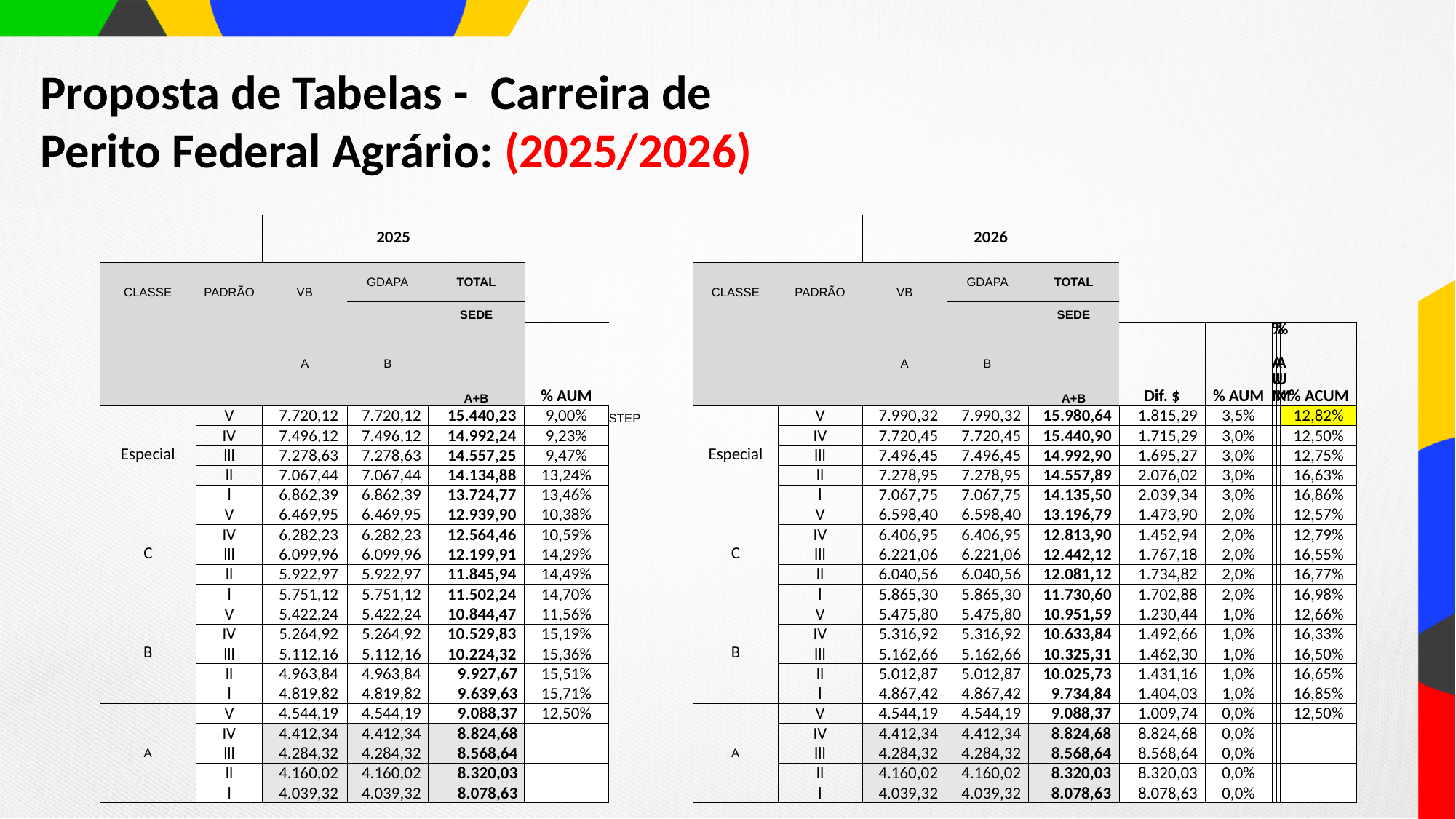

Proposta de Tabelas -  Carreira de Perito Federal Agrário: (2025/2026)
|  |  | 2025 |  |  |  |  |  |  | 2026 |  |  |  |  |  |  |  |
| --- | --- | --- | --- | --- | --- | --- | --- | --- | --- | --- | --- | --- | --- | --- | --- | --- |
|  |  |  |  |  |  |  |  |  |  |  |  |  |  |  |  |  |
| CLASSE | PADRÃO | VB | GDAPA | TOTAL |  |  | CLASSE | PADRÃO | VB | GDAPA | TOTAL |  |  |  |  |  |
|  |  |  |  |  |  |  |  |  |  |  |  |  |  |  |  |  |
|  |  |  |  | SEDE |  |  |  |  |  |  | SEDE |  |  |  |  |  |
|  |  | A | B | A+B | % AUM |  |  |  | A | B | A+B | Dif. $ | % AUM | % AUM | % AUM | % ACUM |
| Especial | V | 7.720,12 | 7.720,12 | 15.440,23 | 9,00% | STEP | Especial | V | 7.990,32 | 7.990,32 | 15.980,64 | 1.815,29 | 3,5% |  |  | 12,82% |
|  | IV | 7.496,12 | 7.496,12 | 14.992,24 | 9,23% |  |  | IV | 7.720,45 | 7.720,45 | 15.440,90 | 1.715,29 | 3,0% |  |  | 12,50% |
|  | lll | 7.278,63 | 7.278,63 | 14.557,25 | 9,47% |  |  | lll | 7.496,45 | 7.496,45 | 14.992,90 | 1.695,27 | 3,0% |  |  | 12,75% |
|  | ll | 7.067,44 | 7.067,44 | 14.134,88 | 13,24% |  |  | ll | 7.278,95 | 7.278,95 | 14.557,89 | 2.076,02 | 3,0% |  |  | 16,63% |
|  | l | 6.862,39 | 6.862,39 | 13.724,77 | 13,46% |  |  | l | 7.067,75 | 7.067,75 | 14.135,50 | 2.039,34 | 3,0% |  |  | 16,86% |
| C | V | 6.469,95 | 6.469,95 | 12.939,90 | 10,38% |  | C | V | 6.598,40 | 6.598,40 | 13.196,79 | 1.473,90 | 2,0% |  |  | 12,57% |
|  | IV | 6.282,23 | 6.282,23 | 12.564,46 | 10,59% |  |  | IV | 6.406,95 | 6.406,95 | 12.813,90 | 1.452,94 | 2,0% |  |  | 12,79% |
|  | lll | 6.099,96 | 6.099,96 | 12.199,91 | 14,29% |  |  | lll | 6.221,06 | 6.221,06 | 12.442,12 | 1.767,18 | 2,0% |  |  | 16,55% |
|  | ll | 5.922,97 | 5.922,97 | 11.845,94 | 14,49% |  |  | ll | 6.040,56 | 6.040,56 | 12.081,12 | 1.734,82 | 2,0% |  |  | 16,77% |
|  | l | 5.751,12 | 5.751,12 | 11.502,24 | 14,70% |  |  | l | 5.865,30 | 5.865,30 | 11.730,60 | 1.702,88 | 2,0% |  |  | 16,98% |
| B | V | 5.422,24 | 5.422,24 | 10.844,47 | 11,56% |  | B | V | 5.475,80 | 5.475,80 | 10.951,59 | 1.230,44 | 1,0% |  |  | 12,66% |
|  | IV | 5.264,92 | 5.264,92 | 10.529,83 | 15,19% |  |  | IV | 5.316,92 | 5.316,92 | 10.633,84 | 1.492,66 | 1,0% |  |  | 16,33% |
|  | lll | 5.112,16 | 5.112,16 | 10.224,32 | 15,36% |  |  | lll | 5.162,66 | 5.162,66 | 10.325,31 | 1.462,30 | 1,0% |  |  | 16,50% |
|  | ll | 4.963,84 | 4.963,84 | 9.927,67 | 15,51% |  |  | ll | 5.012,87 | 5.012,87 | 10.025,73 | 1.431,16 | 1,0% |  |  | 16,65% |
|  | l | 4.819,82 | 4.819,82 | 9.639,63 | 15,71% |  |  | l | 4.867,42 | 4.867,42 | 9.734,84 | 1.404,03 | 1,0% |  |  | 16,85% |
| A | V | 4.544,19 | 4.544,19 | 9.088,37 | 12,50% |  | A | V | 4.544,19 | 4.544,19 | 9.088,37 | 1.009,74 | 0,0% |  |  | 12,50% |
|  | IV | 4.412,34 | 4.412,34 | 8.824,68 |  |  |  | IV | 4.412,34 | 4.412,34 | 8.824,68 | 8.824,68 | 0,0% |  |  |  |
|  | lll | 4.284,32 | 4.284,32 | 8.568,64 |  |  |  | lll | 4.284,32 | 4.284,32 | 8.568,64 | 8.568,64 | 0,0% |  |  |  |
|  | ll | 4.160,02 | 4.160,02 | 8.320,03 |  |  |  | ll | 4.160,02 | 4.160,02 | 8.320,03 | 8.320,03 | 0,0% |  |  |  |
|  | l | 4.039,32 | 4.039,32 | 8.078,63 |  |  |  | l | 4.039,32 | 4.039,32 | 8.078,63 | 8.078,63 | 0,0% |  |  |  |